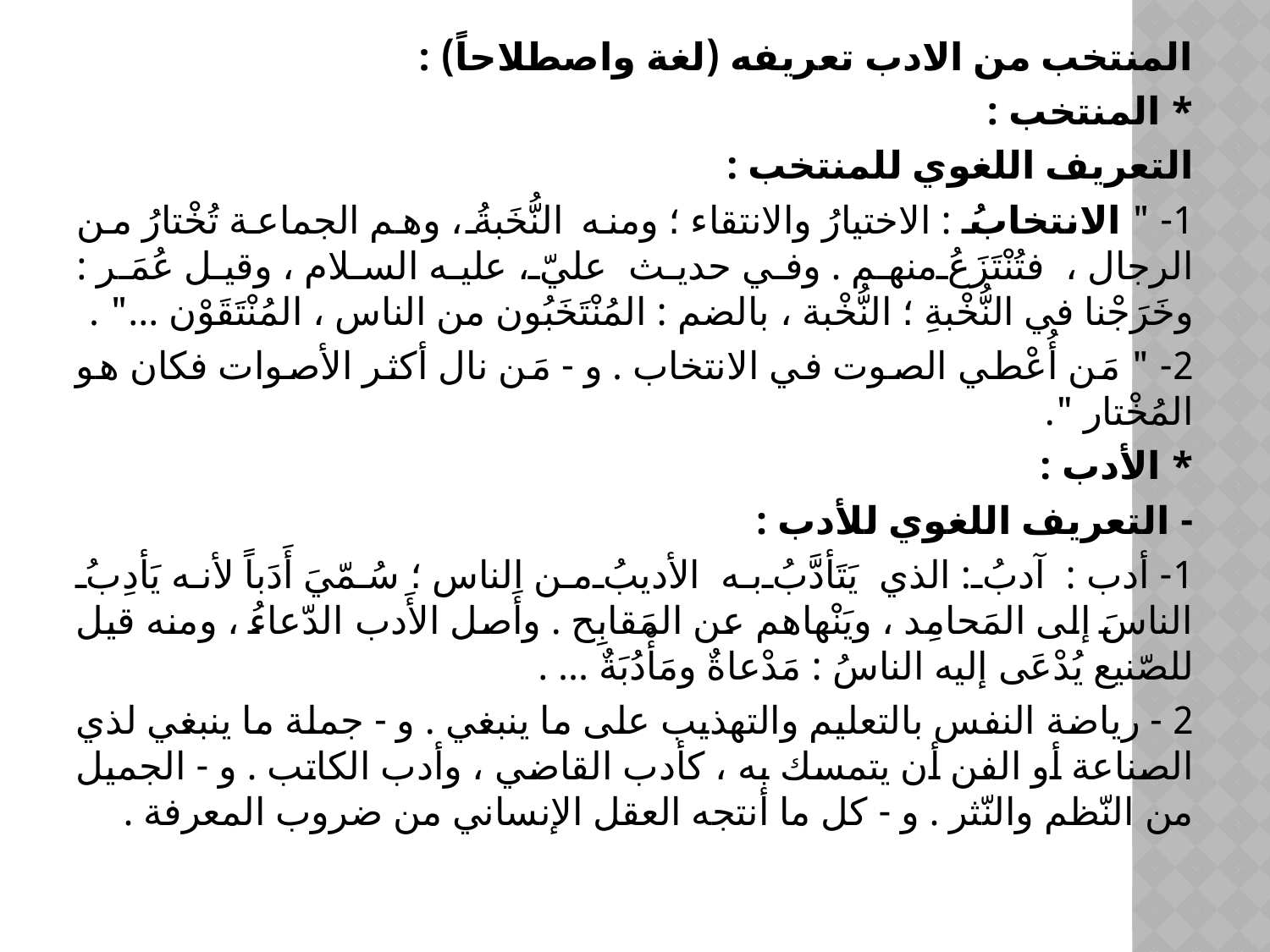

المنتخب من الادب تعريفه (لغة واصطلاحاً) :
* المنتخب :
التعريف اللغوي للمنتخب :
1- " الانتخابُ : الاختيارُ والانتقاء ؛ ومنه النُّخَبةُ ، وهم الجماعة تُخْتارُ من الرجال ، فتُنْتَزَعُ منهم . وفي حديث عليّ ، عليه السلام ، وقيل عُمَر : وخَرَجْنا في النُّخْبةِ ؛ النُّخْبة ، بالضم : المُنْتَخَبُون من الناس ، المُنْتَقَوْن ..." .
2- " مَن أُعْطي الصوت في الانتخاب . و - مَن نال أكثر الأصوات فكان هو المُخْتار ".
* الأدب :
- التعريف اللغوي للأدب :
1- أدب : آدبُ : الذي يَتَأدَّبُ به الأديبُ من الناس ؛ سُمّيَ أَدَباً لأنه يَأدِبُ الناسَ إلى المَحامِد ، ويَنْهاهم عن المَقابِح . وأَصل الأَدب الدّعاءُ ، ومنه قيل للصّنيع يُدْعَى إليه الناسُ : مَدْعاةٌ ومَأْدُبَةٌ ... .
2 - رياضة النفس بالتعليم والتهذيب على ما ينبغي . و - جملة ما ينبغي لذي الصناعة أو الفن أن يتمسك به ، كأدب القاضي ، وأدب الكاتب . و - الجميل من النّظم والنّثر . و - كل ما أنتجه العقل الإنساني من ضروب المعرفة .